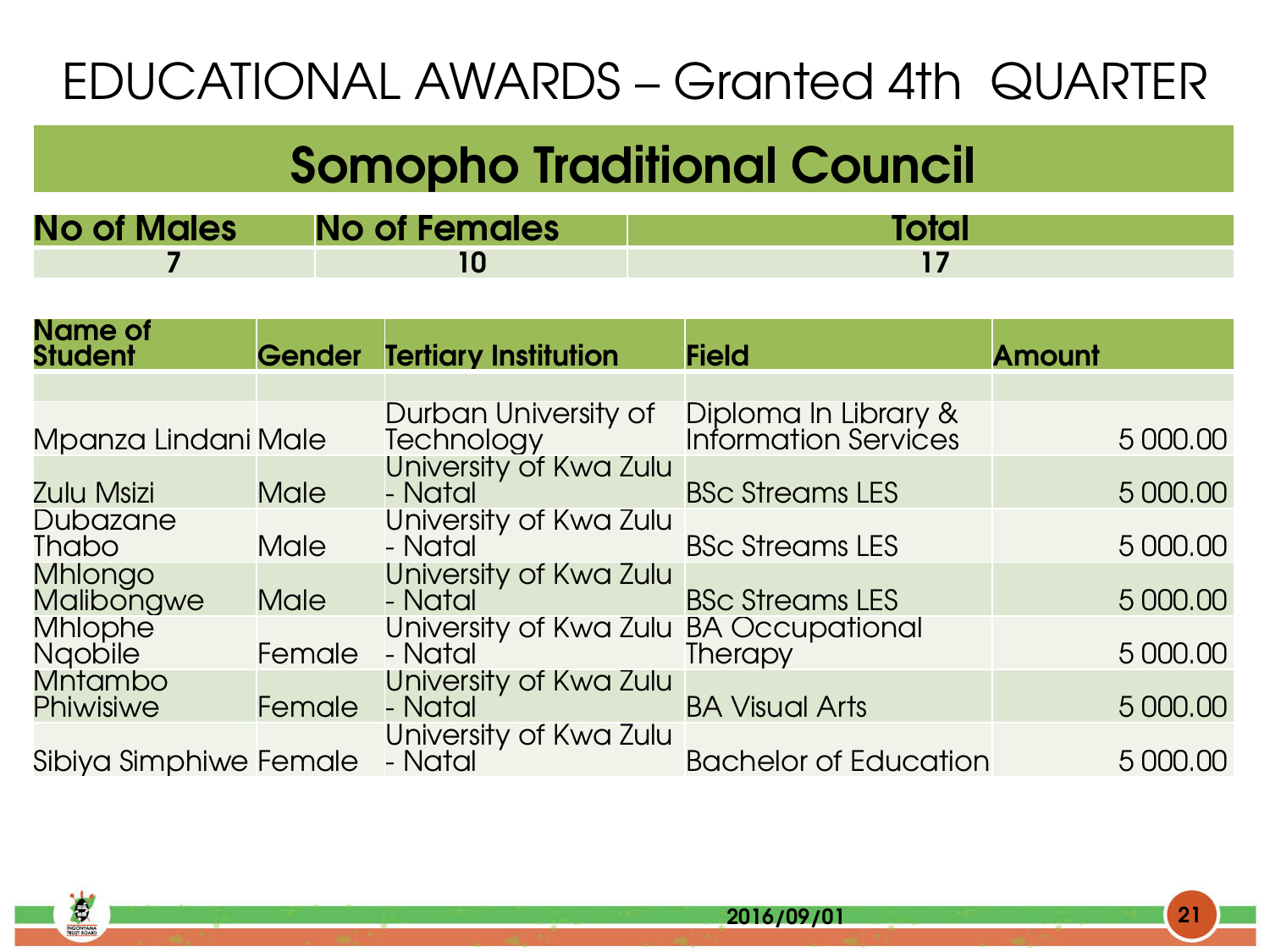

# EDUCATIONAL AWARDS – Granted 4th  QUARTER
| Somopho Traditional Council |
| --- |
| No of Males | No of Females | Total |
| --- | --- | --- |
| 7 | 10 | 17 |
| Name of Student | Gender | Tertiary Institution | Field | Amount |
| --- | --- | --- | --- | --- |
|  |  |  |  |  |
| Mpanza Lindani | Male | Durban University of Technology | Diploma In Library & Information Services | 5 000.00 |
| Zulu Msizi | Male | University of Kwa Zulu - Natal | BSc Streams LES | 5 000.00 |
| Dubazane Thabo | Male | University of Kwa Zulu - Natal | BSc Streams LES | 5 000.00 |
| Mhlongo Malibongwe | Male | University of Kwa Zulu - Natal | BSc Streams LES | 5 000.00 |
| Mhlophe Nqobile | Female | University of Kwa Zulu - Natal | BA Occupational Therapy | 5 000.00 |
| Mntambo Phiwisiwe | Female | University of Kwa Zulu - Natal | BA Visual Arts | 5 000.00 |
| Sibiya Simphiwe | Female | University of Kwa Zulu - Natal | Bachelor of Education | 5 000.00 |
21
2016/09/01